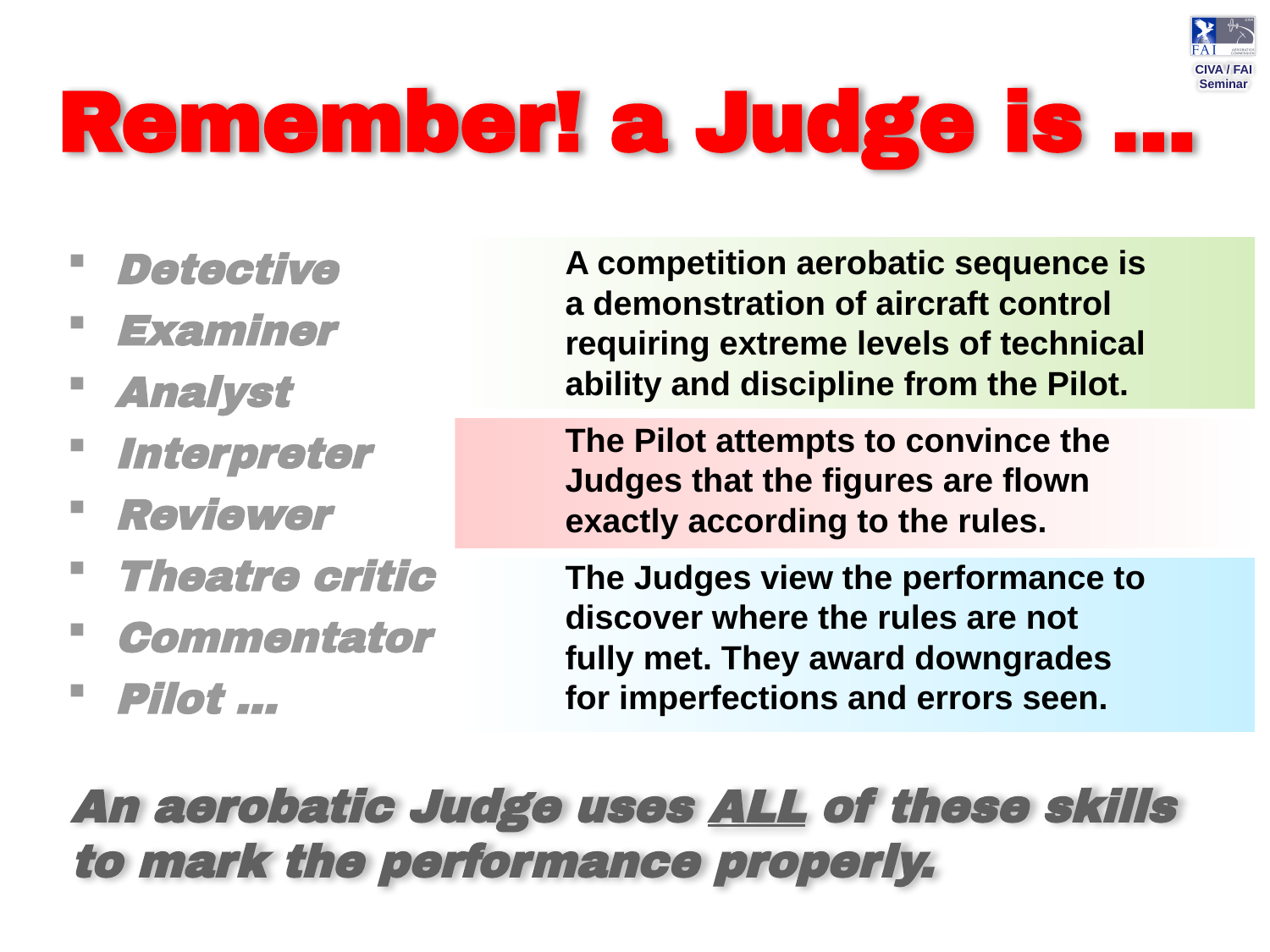

# Remember! a Judge is …
Detective
Examiner
Analyst
Interpreter
Reviewer
Theatre critic
Commentator
Pilot …
	A competition aerobatic sequence is a demonstration of aircraft control requiring extreme levels of technical ability and discipline from the Pilot.
	The Pilot attempts to convince the Judges that the figures are flown exactly according to the rules.
	The Judges view the performance to discover where the rules are not fully met. They award downgrades for imperfections and errors seen.

An aerobatic Judge uses ALL of these skills to mark the performance properly.